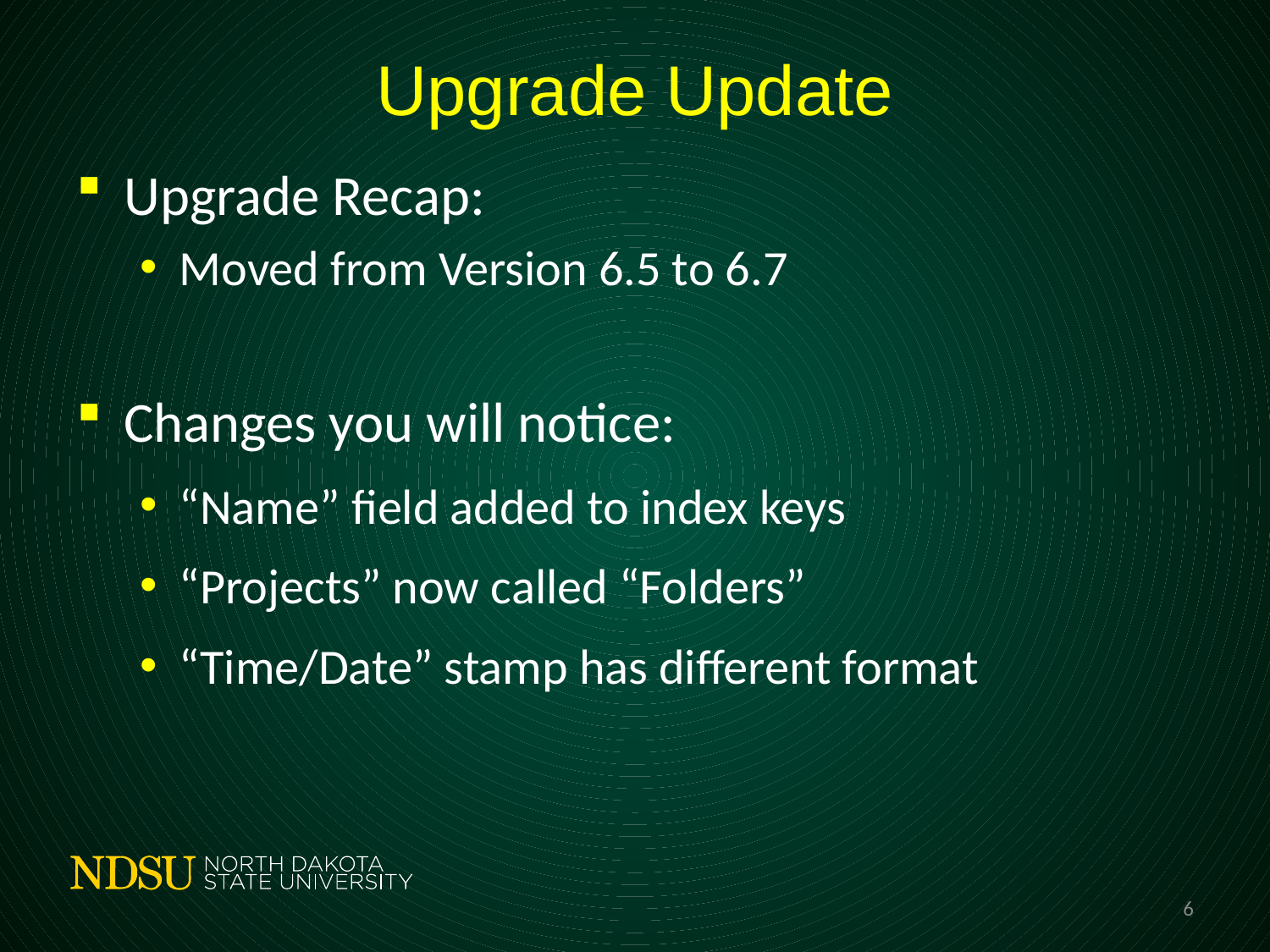

# Upgrade Update
Upgrade Recap:
Moved from Version 6.5 to 6.7

Changes you will notice:
“Name” field added to index keys
“Projects” now called “Folders”
“Time/Date” stamp has different format

6